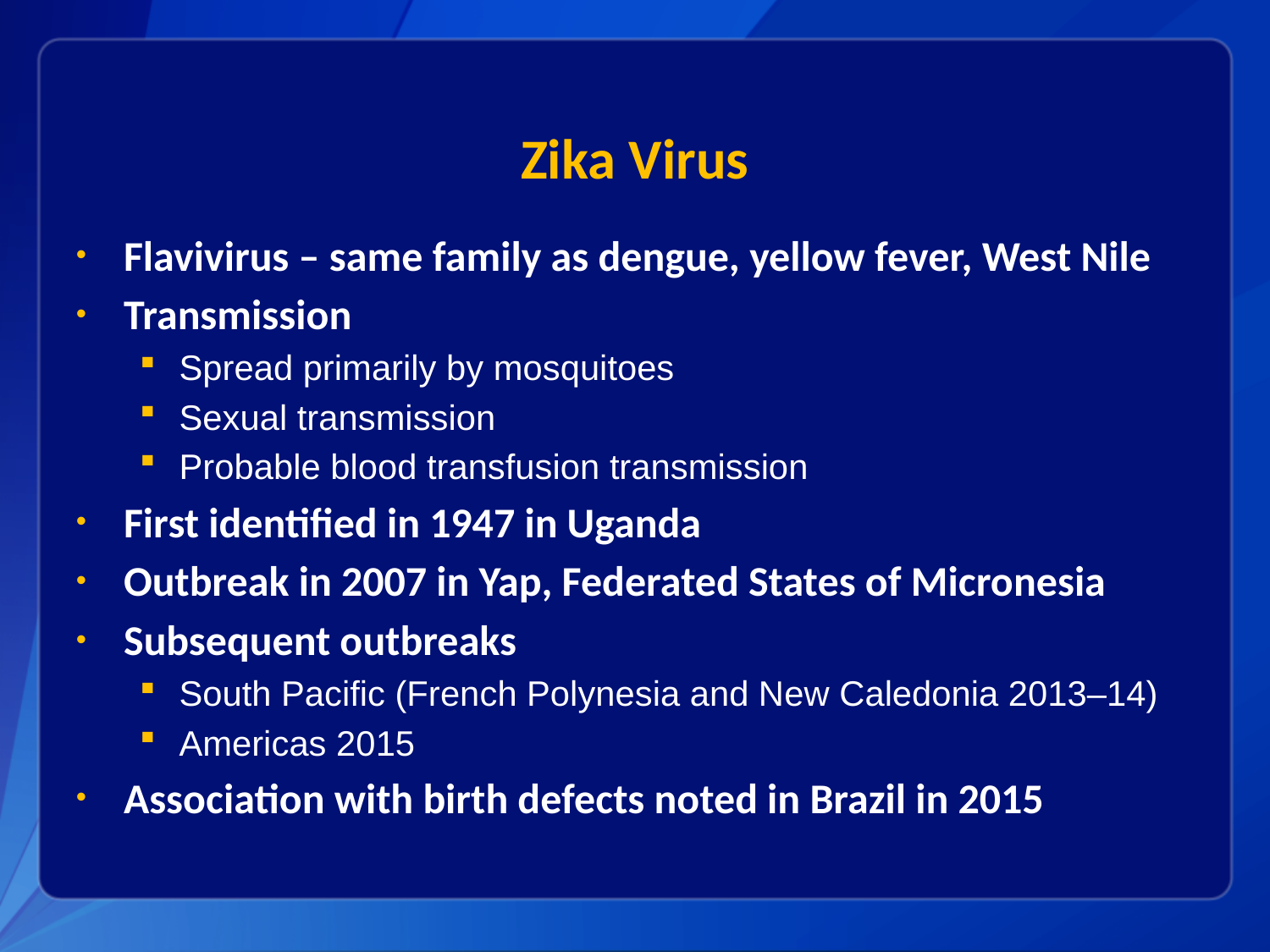

# Zika Virus
Flavivirus – same family as dengue, yellow fever, West Nile
Transmission
Spread primarily by mosquitoes
Sexual transmission
Probable blood transfusion transmission
First identified in 1947 in Uganda
Outbreak in 2007 in Yap, Federated States of Micronesia
Subsequent outbreaks
South Pacific (French Polynesia and New Caledonia 2013–14)
Americas 2015
Association with birth defects noted in Brazil in 2015